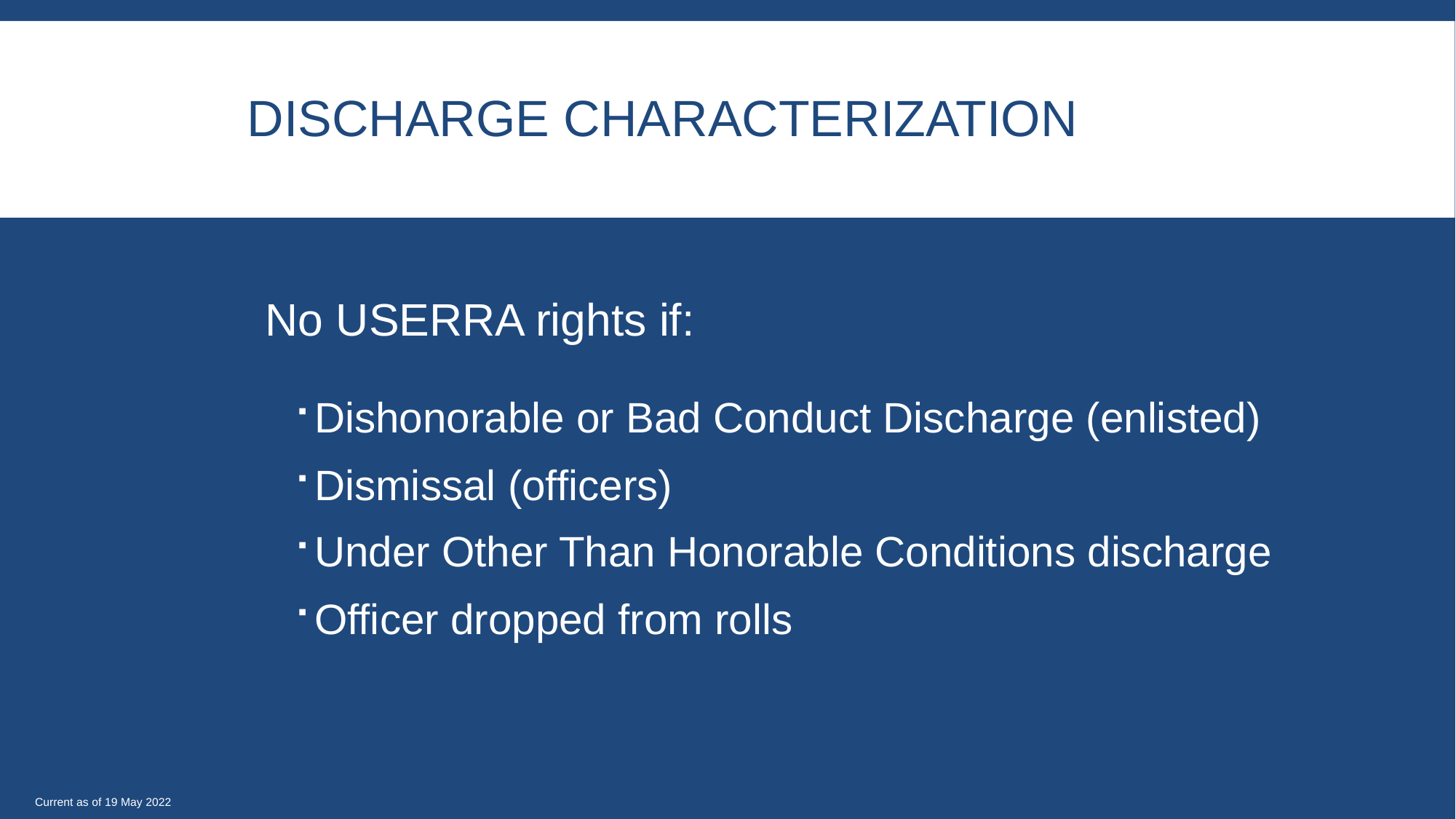

# Discharge Characterization
No USERRA rights if:

Dishonorable or Bad Conduct Discharge (enlisted)
Dismissal (officers)
Under Other Than Honorable Conditions discharge
Officer dropped from rolls